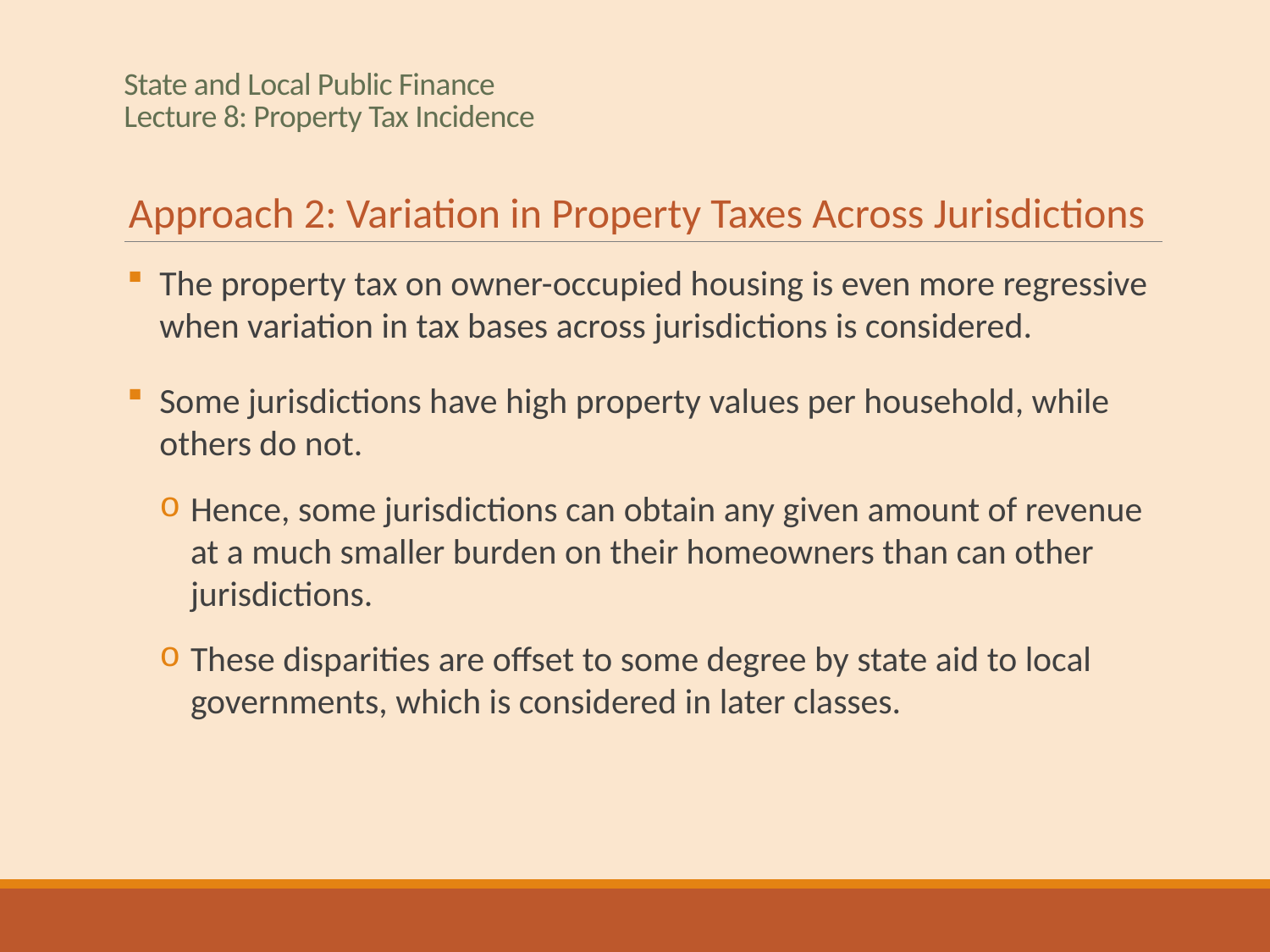

# State and Local Public Finance Lecture 8: Property Tax Incidence
Approach 2: Variation in Property Taxes Across Jurisdictions
The property tax on owner-occupied housing is even more regressive when variation in tax bases across jurisdictions is considered.
Some jurisdictions have high property values per household, while others do not.
Hence, some jurisdictions can obtain any given amount of revenue at a much smaller burden on their homeowners than can other jurisdictions.
These disparities are offset to some degree by state aid to local governments, which is considered in later classes.